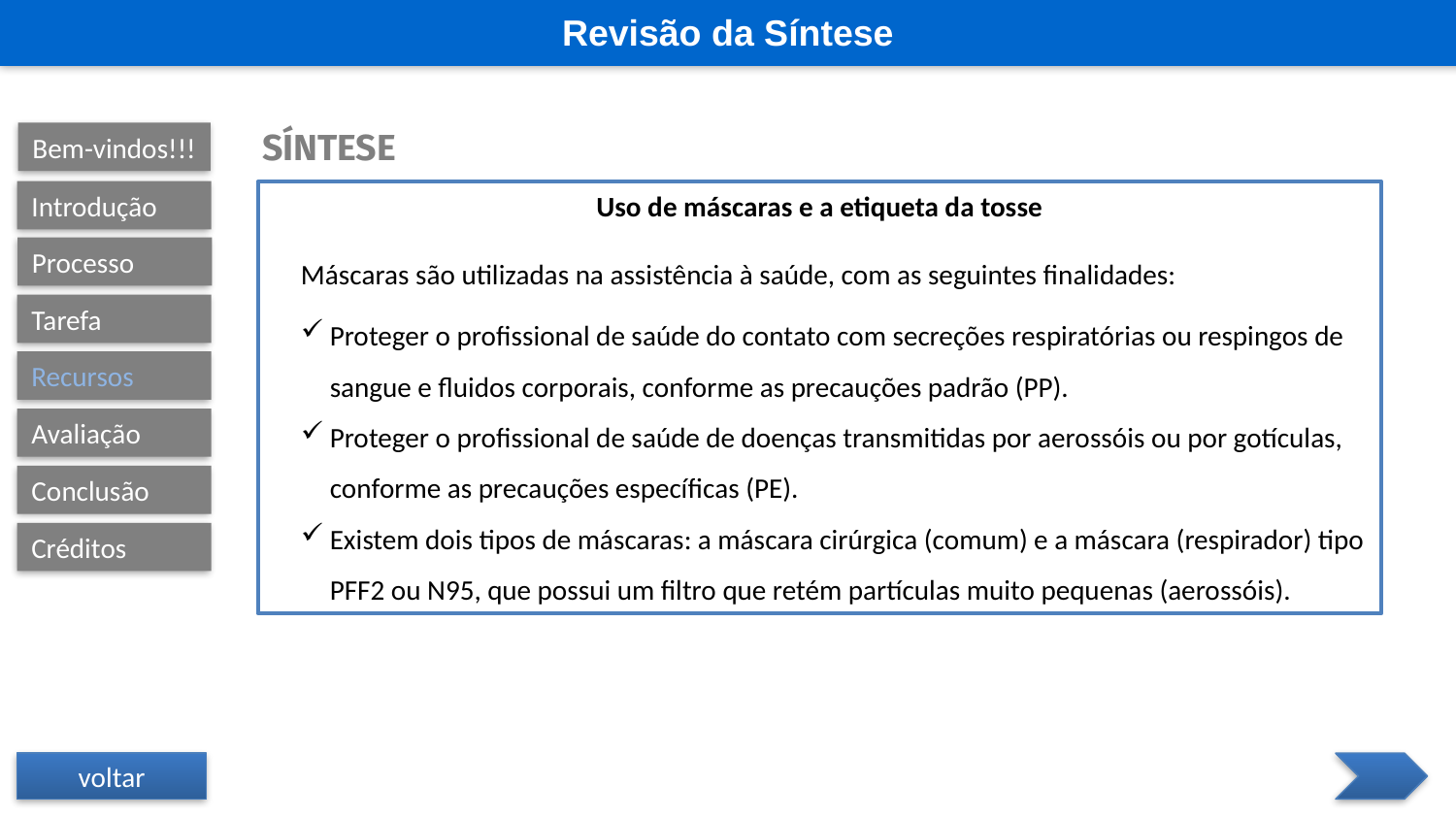

Revisão da Síntese
Síntese
Bem-vindos!!!
Introdução
Uso de máscaras e a etiqueta da tosse

Máscaras são utilizadas na assistência à saúde, com as seguintes finalidades:
Proteger o profissional de saúde do contato com secreções respiratórias ou respingos de sangue e fluidos corporais, conforme as precauções padrão (PP).
Proteger o profissional de saúde de doenças transmitidas por aerossóis ou por gotículas, conforme as precauções específicas (PE).
Existem dois tipos de máscaras: a máscara cirúrgica (comum) e a máscara (respirador) tipo PFF2 ou N95, que possui um filtro que retém partículas muito pequenas (aerossóis).
Processo
Tarefa
Recursos
Avaliação
Conclusão
Créditos
voltar